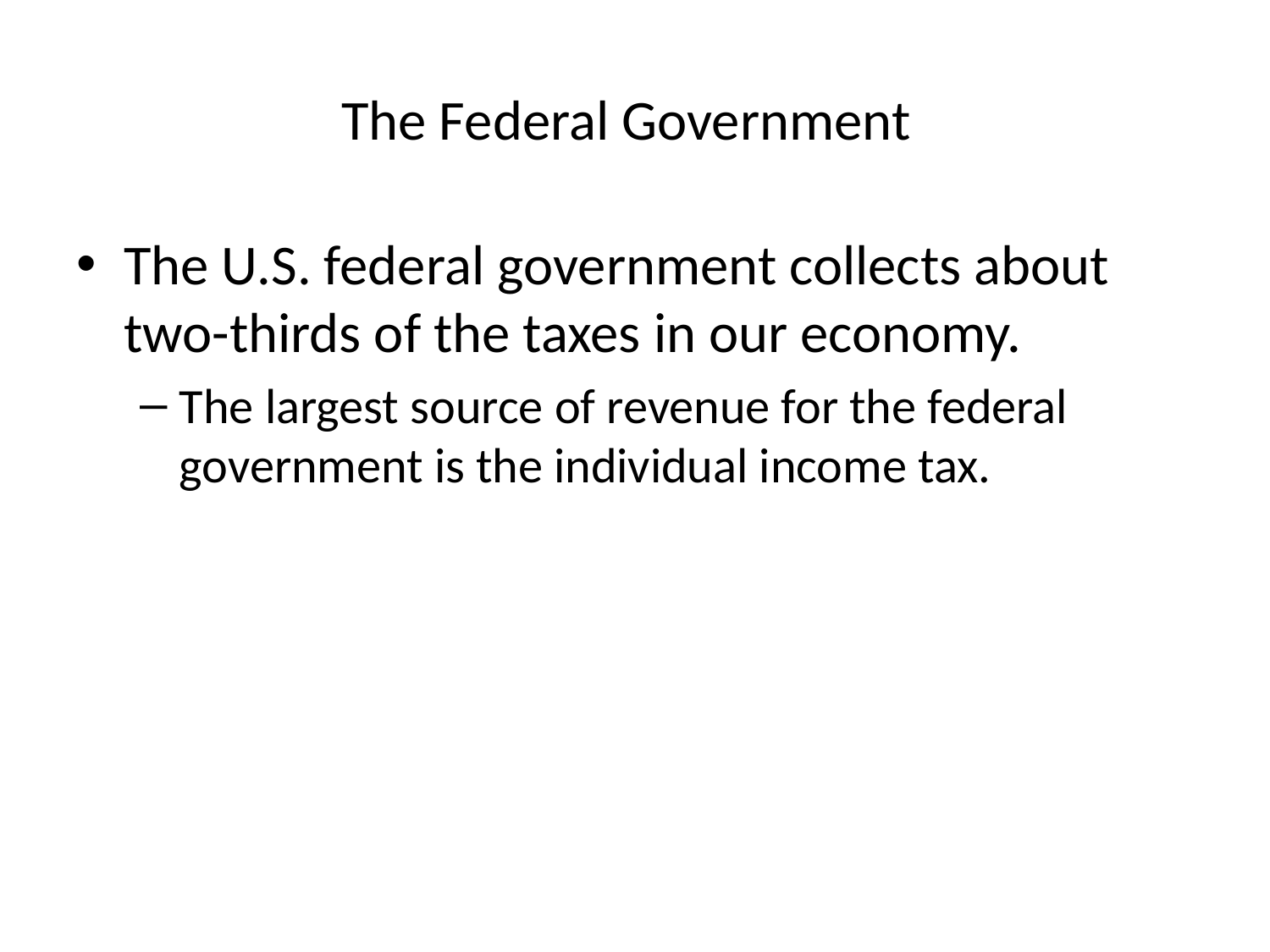

# The Federal Government
The U.S. federal government collects about two-thirds of the taxes in our economy.
The largest source of revenue for the federal government is the individual income tax.